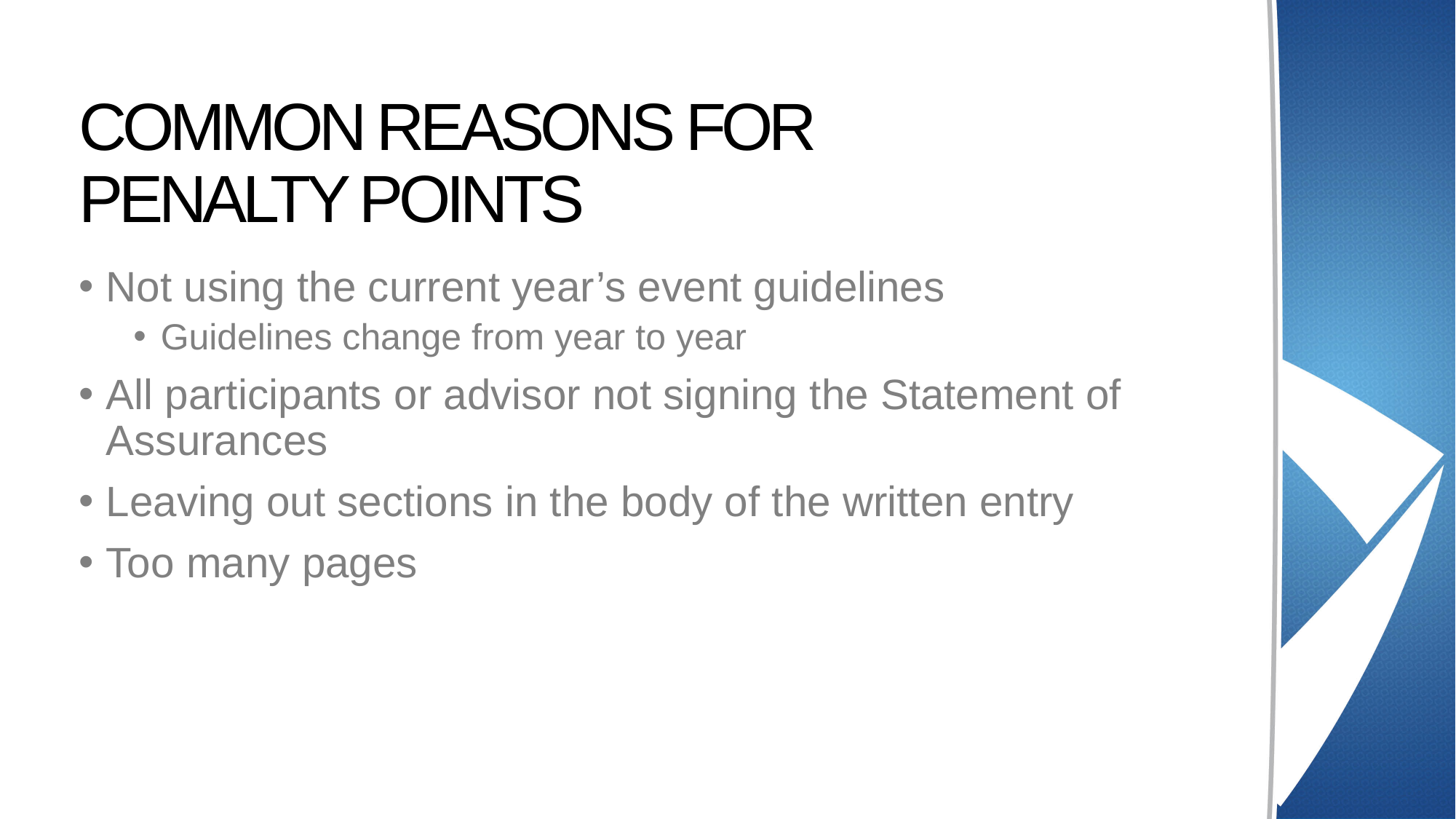

# COMMON REASONS FOR PENALTY POINTS
Not using the current year’s event guidelines
Guidelines change from year to year
All participants or advisor not signing the Statement of Assurances
Leaving out sections in the body of the written entry
Too many pages